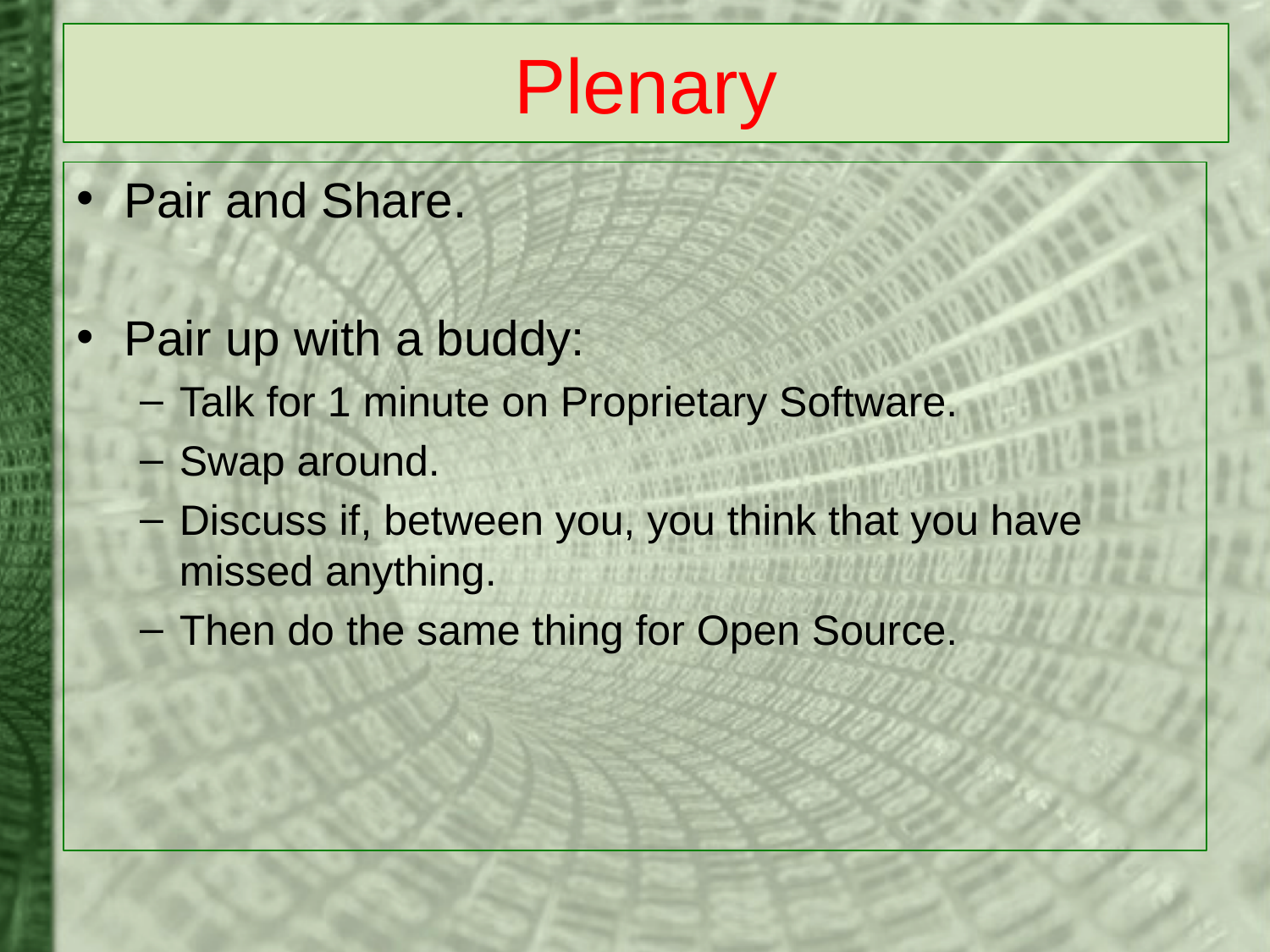

# Plenary
Pair and Share.

Pair up with a buddy:
Talk for 1 minute on Proprietary Software.
Swap around.
Discuss if, between you, you think that you have missed anything.
Then do the same thing for Open Source.